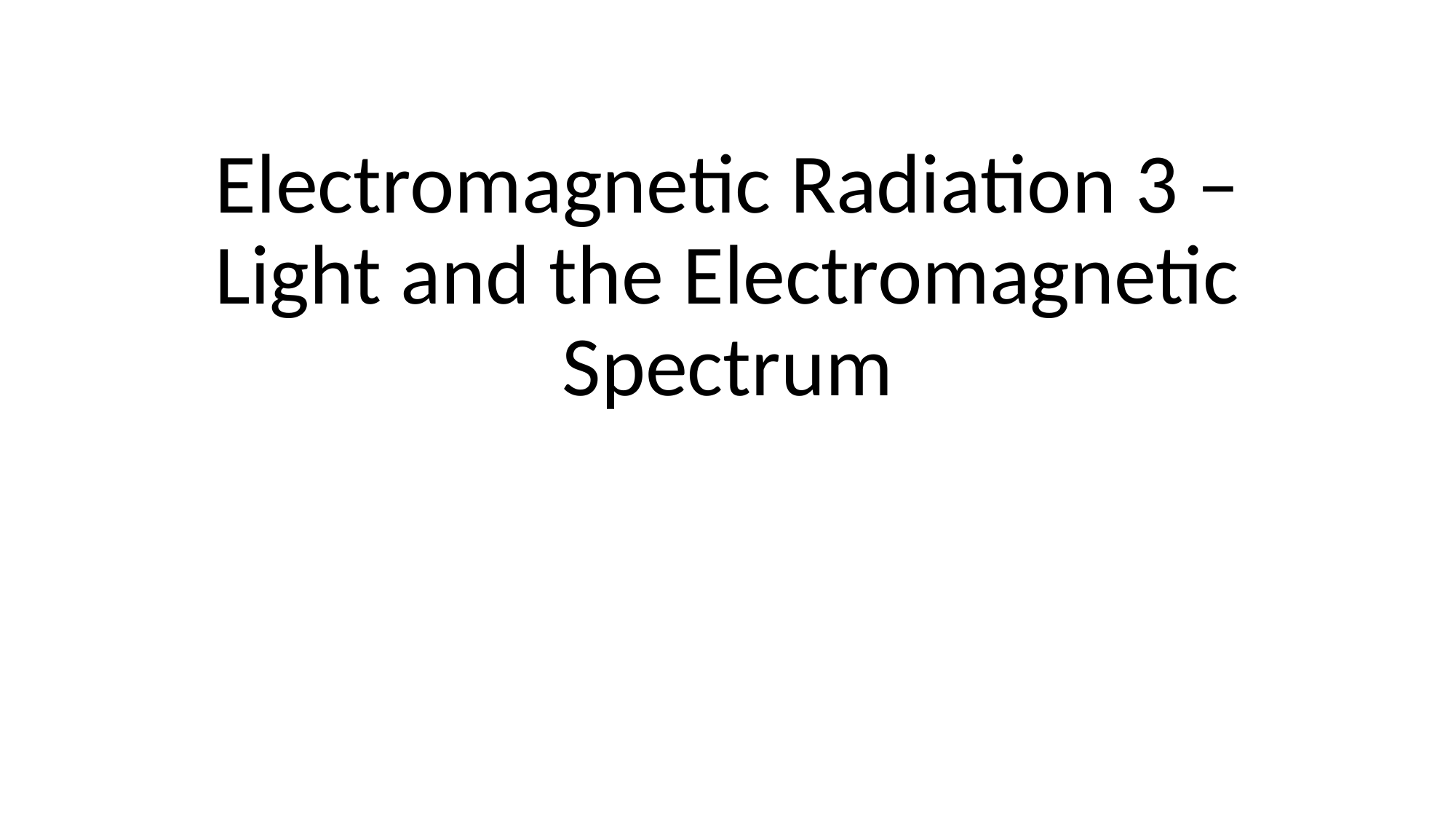

# Electromagnetic Radiation 3 – Light and the Electromagnetic Spectrum